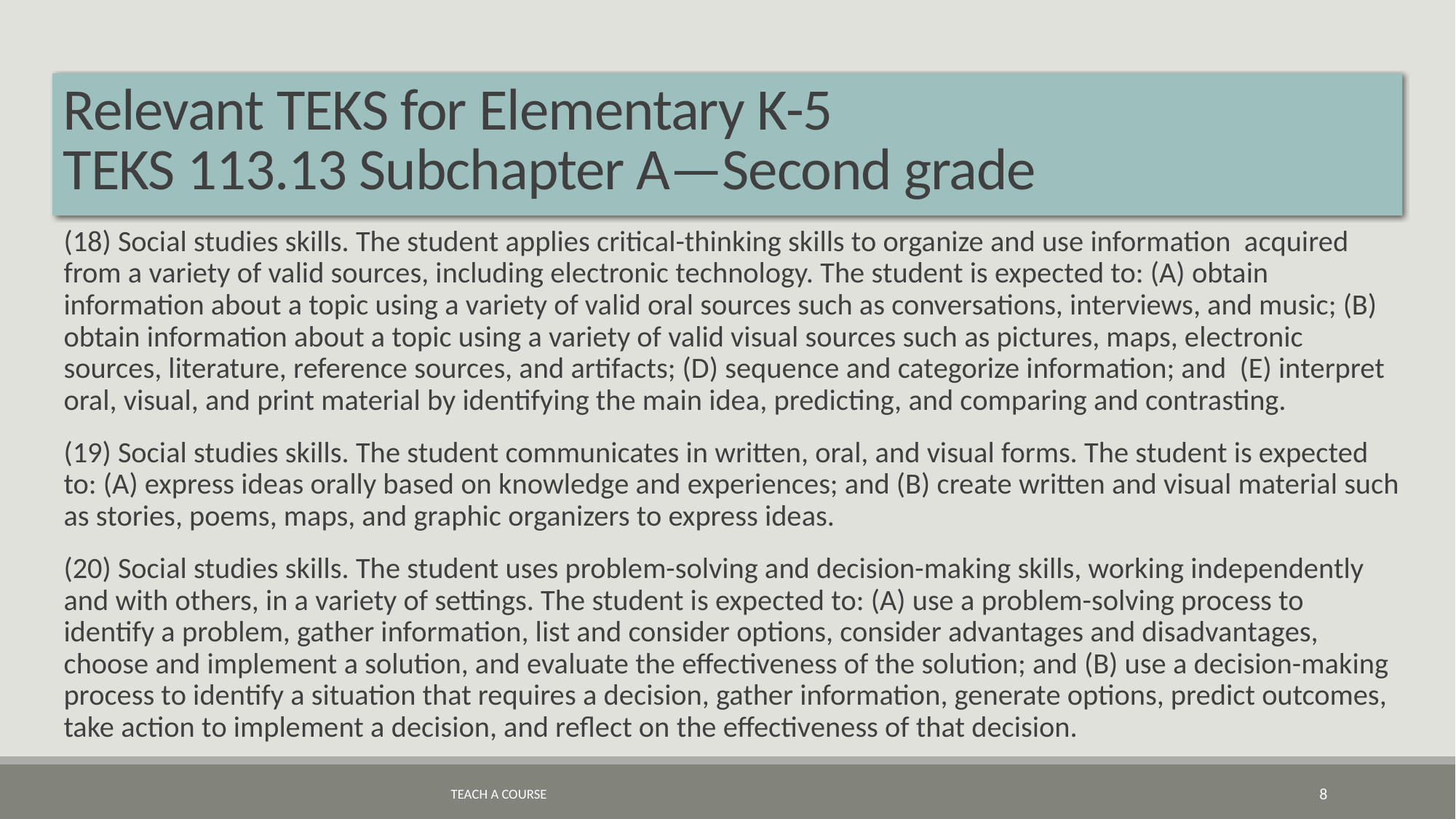

# Relevant TEKS for Elementary K-5 TEKS 113.13 Subchapter A—Second grade
(18) Social studies skills. The student applies critical-thinking skills to organize and use information  acquired from a variety of valid sources, including electronic technology. The student is expected to: (A) obtain information about a topic using a variety of valid oral sources such as conversations, interviews, and music; (B) obtain information about a topic using a variety of valid visual sources such as pictures, maps, electronic sources, literature, reference sources, and artifacts; (D) sequence and categorize information; and  (E) interpret oral, visual, and print material by identifying the main idea, predicting, and comparing and contrasting.
(19) Social studies skills. The student communicates in written, oral, and visual forms. The student is expected to: (A) express ideas orally based on knowledge and experiences; and (B) create written and visual material such as stories, poems, maps, and graphic organizers to express ideas.
(20) Social studies skills. The student uses problem-solving and decision-making skills, working independently and with others, in a variety of settings. The student is expected to: (A) use a problem-solving process to identify a problem, gather information, list and consider options, consider advantages and disadvantages, choose and implement a solution, and evaluate the effectiveness of the solution; and (B) use a decision-making process to identify a situation that requires a decision, gather information, generate options, predict outcomes, take action to implement a decision, and reflect on the effectiveness of that decision.
Teach a Course
8